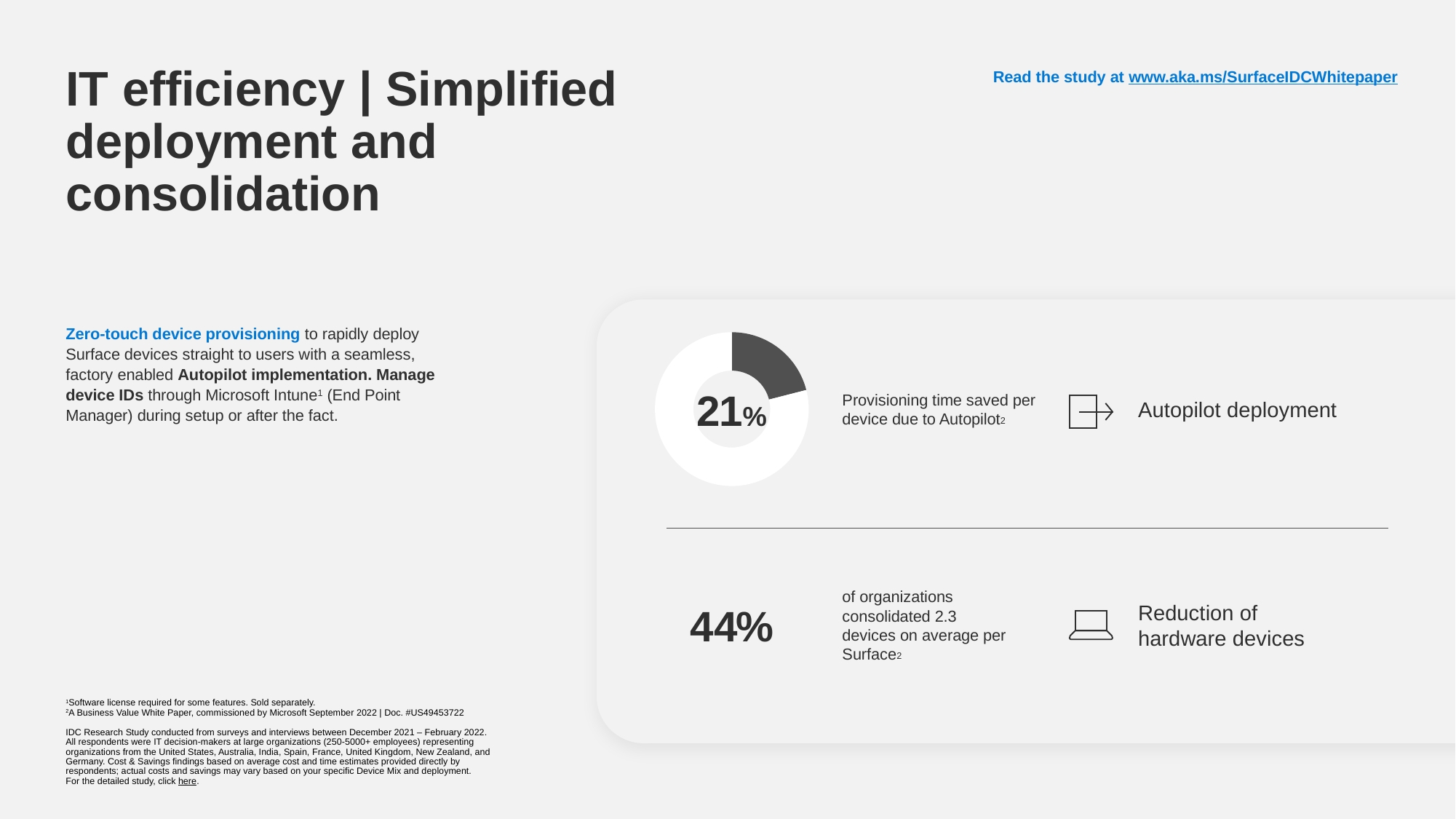

IT efficiency | Simplified deployment and consolidation
Read the study at www.aka.ms/SurfaceIDCWhitepaper

### Chart

| Category | Stat |
|---|---|
| Positive  | 21.0 |
| Negative | 79.0 |
21%
Provisioning time saved per device due to Autopilot2
Autopilot deployment

of organizations consolidated 2.3 devices on average per Surface2
44%
Reduction of hardware devices

Zero-touch device provisioning to rapidly deploy Surface devices straight to users with a seamless, factory enabled Autopilot implementation. Manage device IDs through Microsoft Intune1 (End Point Manager) during setup or after the fact.

1Software license required for some features. Sold separately.
2A Business Value White Paper, commissioned by Microsoft September 2022 | Doc. #US49453722

IDC Research Study conducted from surveys and interviews between December 2021 – February 2022. All respondents were IT decision-makers at large organizations (250-5000+ employees) representing organizations from the United States, Australia, India, Spain, France, United Kingdom, New Zealand, and Germany. Cost & Savings findings based on average cost and time estimates provided directly by respondents; actual costs and savings may vary based on your specific Device Mix and deployment.
For the detailed study, click here.